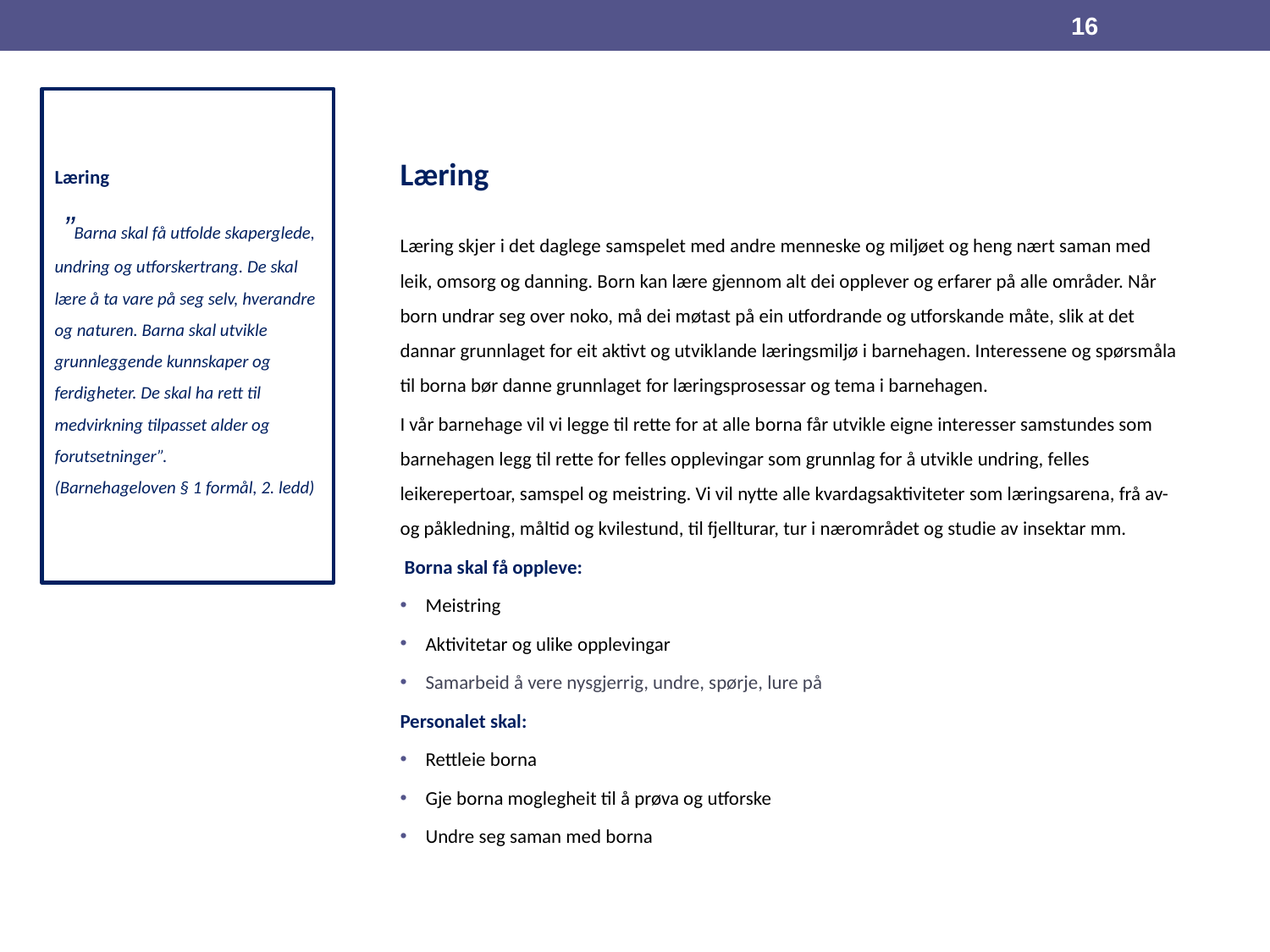

16
# Læring  ”Barna skal få utfolde skaperglede, undring og utforskertrang. De skal lære å ta vare på seg selv, hverandre og naturen. Barna skal utvikle grunnleggende kunnskaper og ferdigheter. De skal ha rett til medvirkning tilpasset alder og forutsetninger”. (Barnehageloven § 1 formål, 2. ledd)

Læring

Læring skjer i det daglege samspelet med andre menneske og miljøet og heng nært saman med leik, omsorg og danning. Born kan lære gjennom alt dei opplever og erfarer på alle områder. Når born undrar seg over noko, må dei møtast på ein utfordrande og utforskande måte, slik at det dannar grunnlaget for eit aktivt og utviklande læringsmiljø i barnehagen. Interessene og spørsmåla til borna bør danne grunnlaget for læringsprosessar og tema i barnehagen.
I vår barnehage vil vi legge til rette for at alle borna får utvikle eigne interesser samstundes som barnehagen legg til rette for felles opplevingar som grunnlag for å utvikle undring, felles leikerepertoar, samspel og meistring. Vi vil nytte alle kvardagsaktiviteter som læringsarena, frå av- og påkledning, måltid og kvilestund, til fjellturar, tur i nærområdet og studie av insektar mm.
 Borna skal få oppleve:
Meistring
Aktivitetar og ulike opplevingar
Samarbeid å vere nysgjerrig, undre, spørje, lure på
Personalet skal:
Rettleie borna
Gje borna moglegheit til å prøva og utforske
Undre seg saman med borna